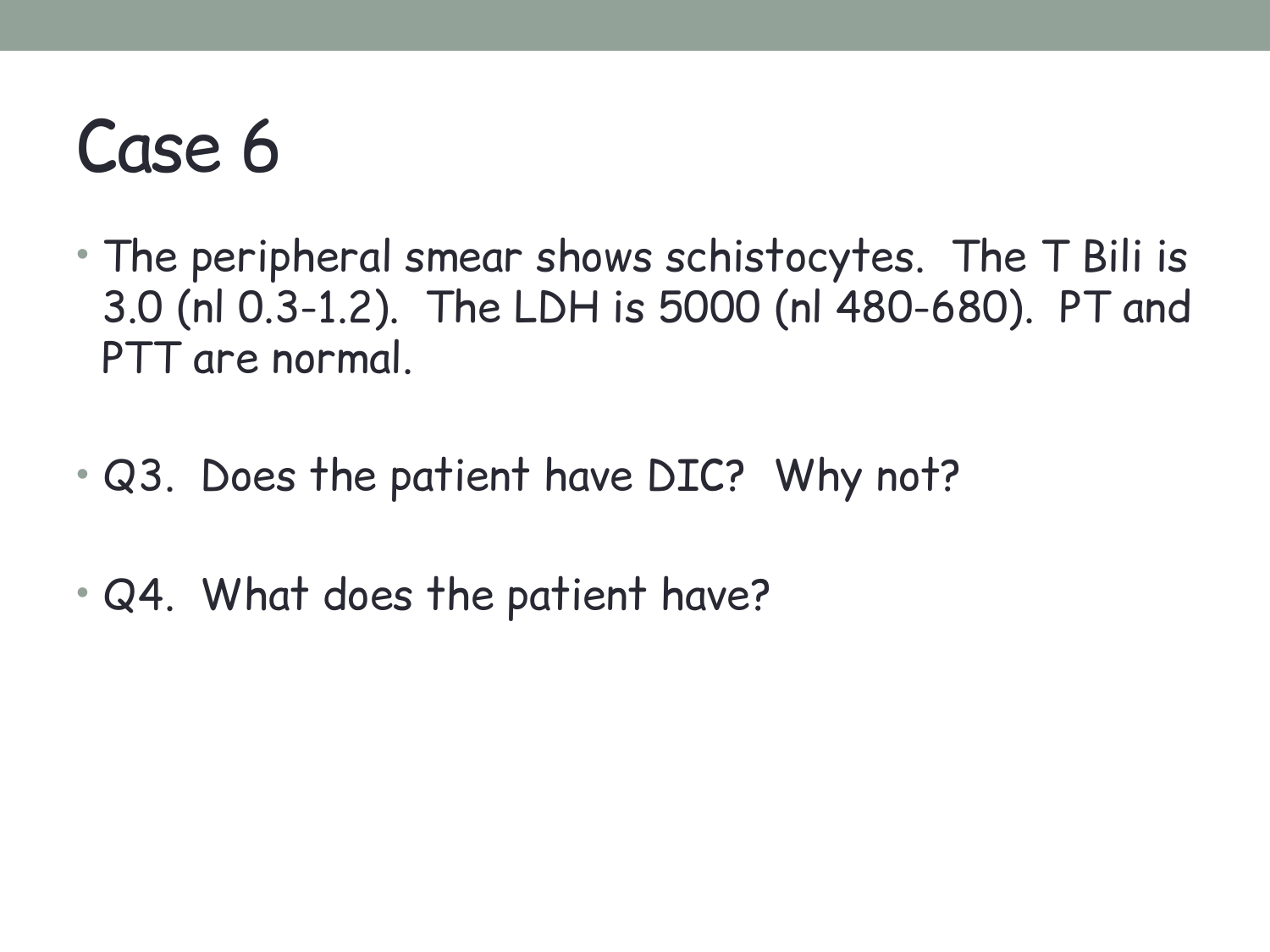

# Case 6
The peripheral smear shows schistocytes.  The T Bili is 3.0 (nl 0.3-1.2).  The LDH is 5000 (nl 480-680).  PT and PTT are normal.

Q3.  Does the patient have DIC?  Why not?

Q4.  What does the patient have?